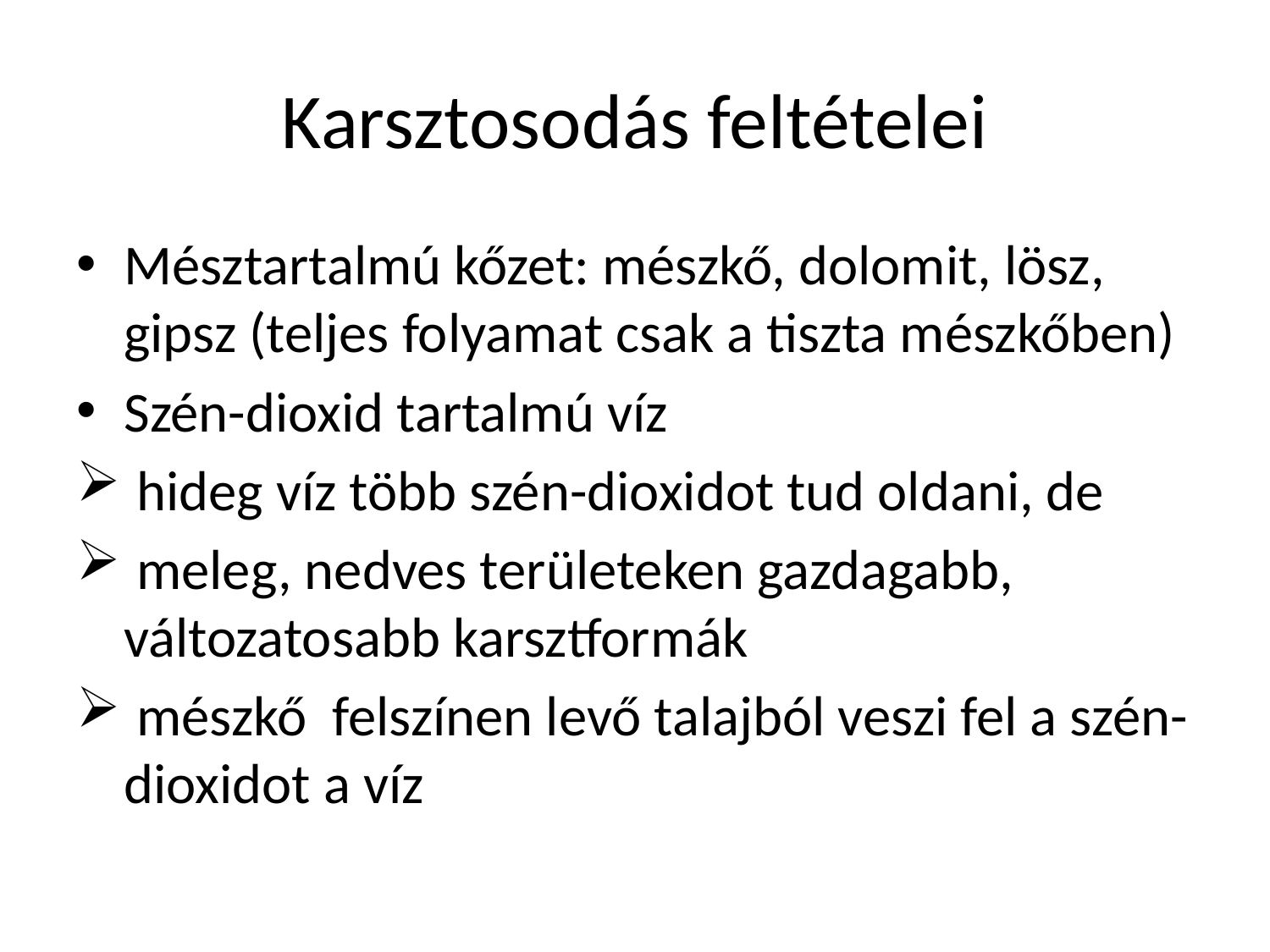

# Karsztosodás feltételei
Mésztartalmú kőzet: mészkő, dolomit, lösz, gipsz (teljes folyamat csak a tiszta mészkőben)
Szén-dioxid tartalmú víz
 hideg víz több szén-dioxidot tud oldani, de
 meleg, nedves területeken gazdagabb, változatosabb karsztformák
 mészkő  felszínen levő talajból veszi fel a szén-dioxidot a víz